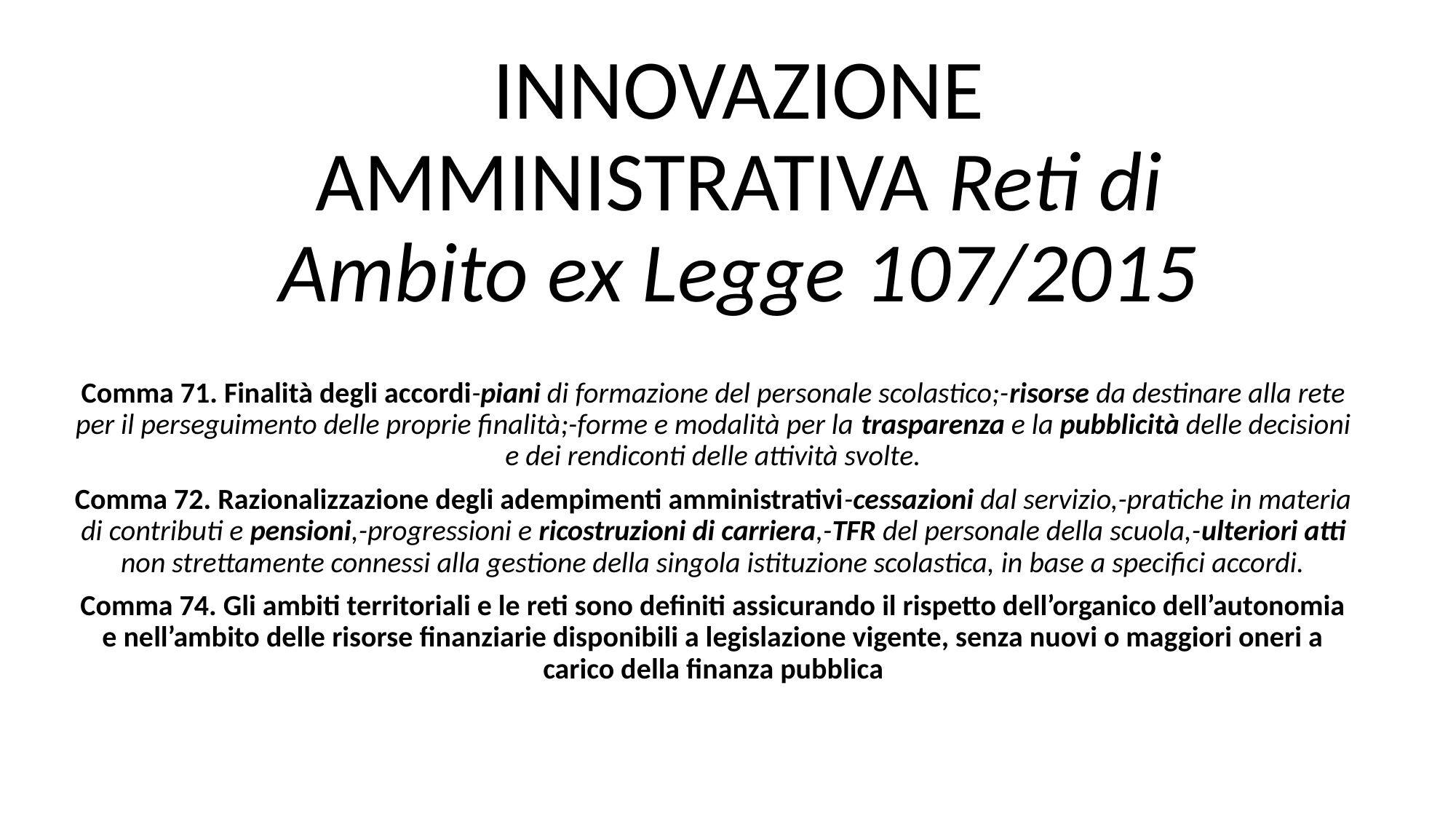

# INNOVAZIONE AMMINISTRATIVA Reti di Ambito ex Legge 107/2015

Comma 71. Finalità degli accordi-piani di formazione del personale scolastico;-risorse da destinare alla rete per il perseguimento delle proprie finalità;-forme e modalità per la trasparenza e la pubblicità delle decisioni e dei rendiconti delle attività svolte.
Comma 72. Razionalizzazione degli adempimenti amministrativi-cessazioni dal servizio,-pratiche in materia di contributi e pensioni,-progressioni e ricostruzioni di carriera,-TFR del personale della scuola,-ulteriori atti non strettamente connessi alla gestione della singola istituzione scolastica, in base a specifici accordi.
Comma 74. Gli ambiti territoriali e le reti sono definiti assicurando il rispetto dell’organico dell’autonomia e nell’ambito delle risorse finanziarie disponibili a legislazione vigente, senza nuovi o maggiori oneri a carico della finanza pubblica